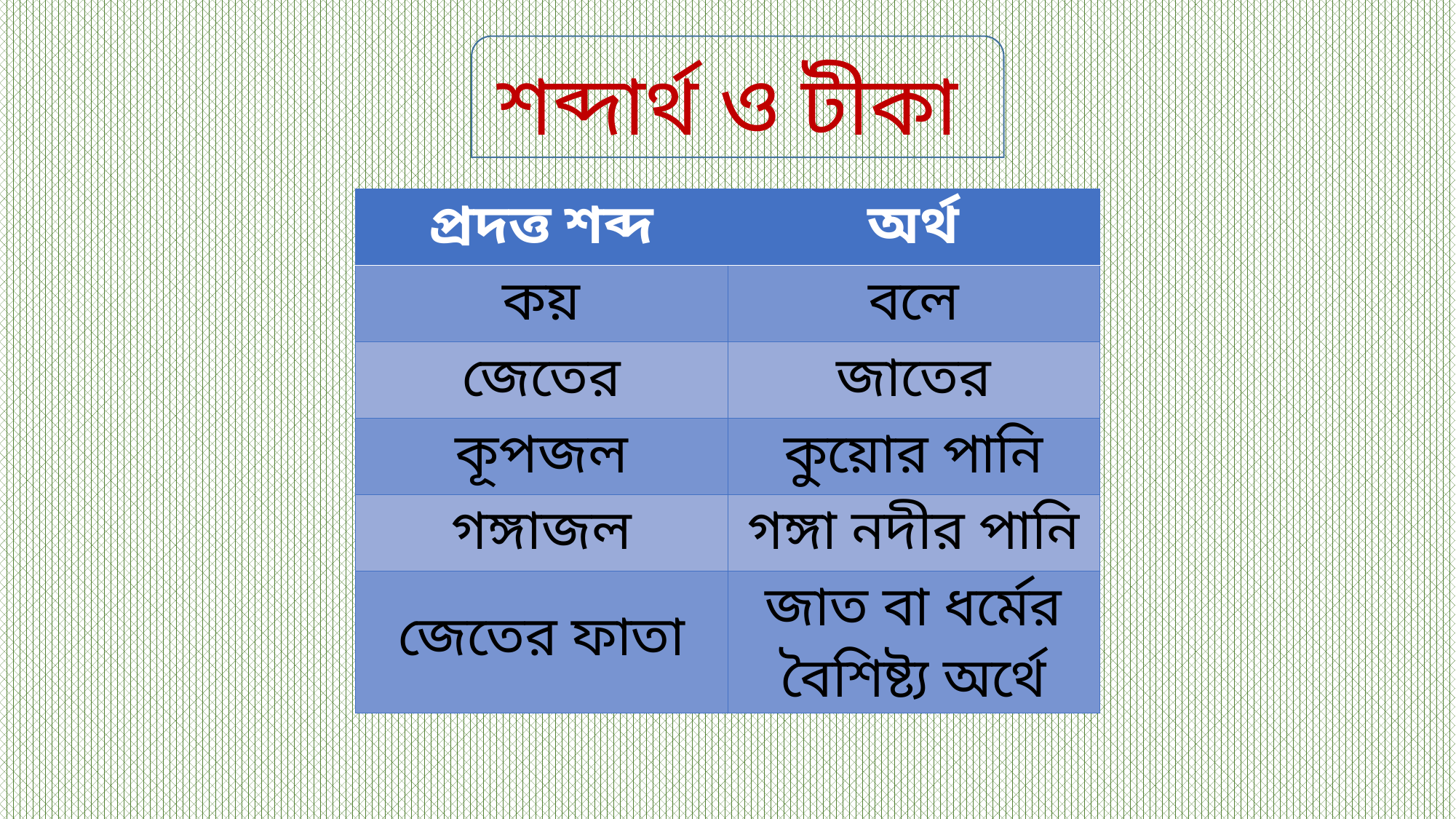

শব্দার্থ ও টীকা
| প্রদত্ত শব্দ | অর্থ |
| --- | --- |
| কয় | বলে |
| জেতের | জাতের |
| কূপজল | কুয়োর পানি |
| গঙ্গাজল | গঙ্গা নদীর পানি |
| জেতের ফাতা | জাত বা ধর্মের বৈশিষ্ট্য অর্থে |